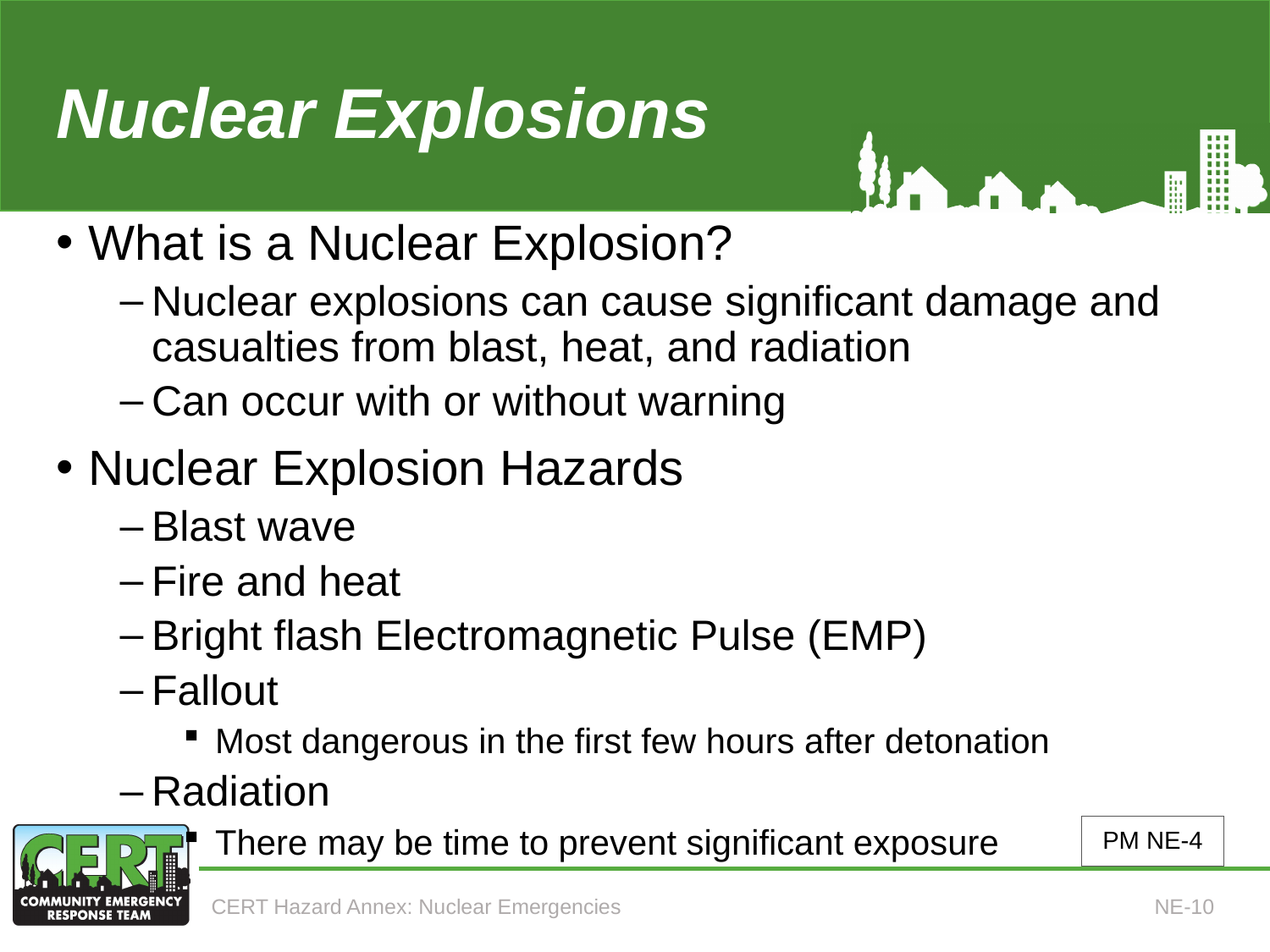

# Nuclear Explosions
What is a Nuclear Explosion?
Nuclear explosions can cause significant damage and casualties from blast, heat, and radiation
Can occur with or without warning
Nuclear Explosion Hazards
Blast wave
Fire and heat
Bright flash Electromagnetic Pulse (EMP)
Fallout
Most dangerous in the first few hours after detonation
Radiation
There may be time to prevent significant exposure
PM NE-4
CERT Hazard Annex: Nuclear Emergencies
NE-10